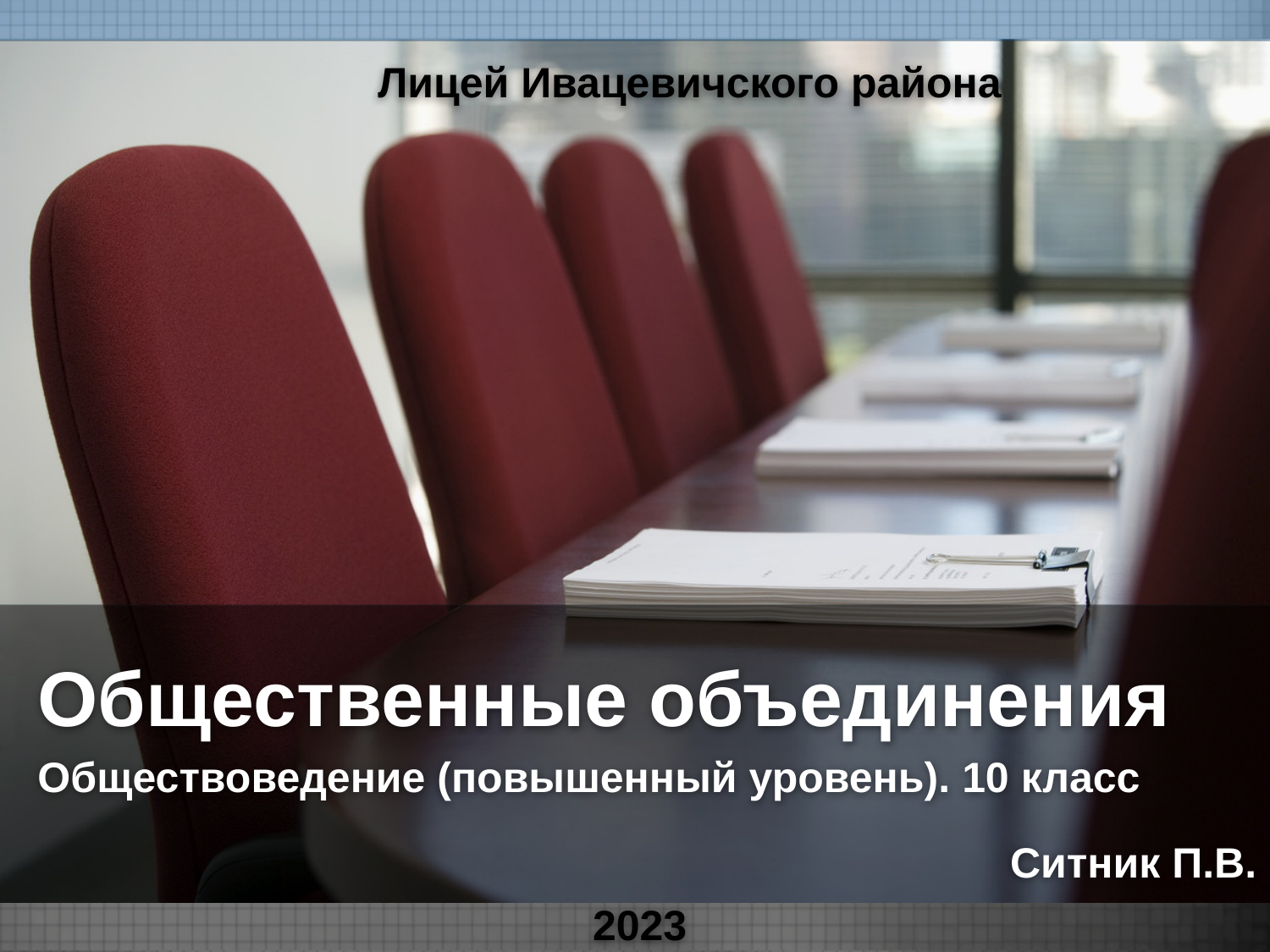

Лицей Ивацевичского района
Общественные объединения
Обществоведение (повышенный уровень). 10 класс
Ситник П.В.
2023